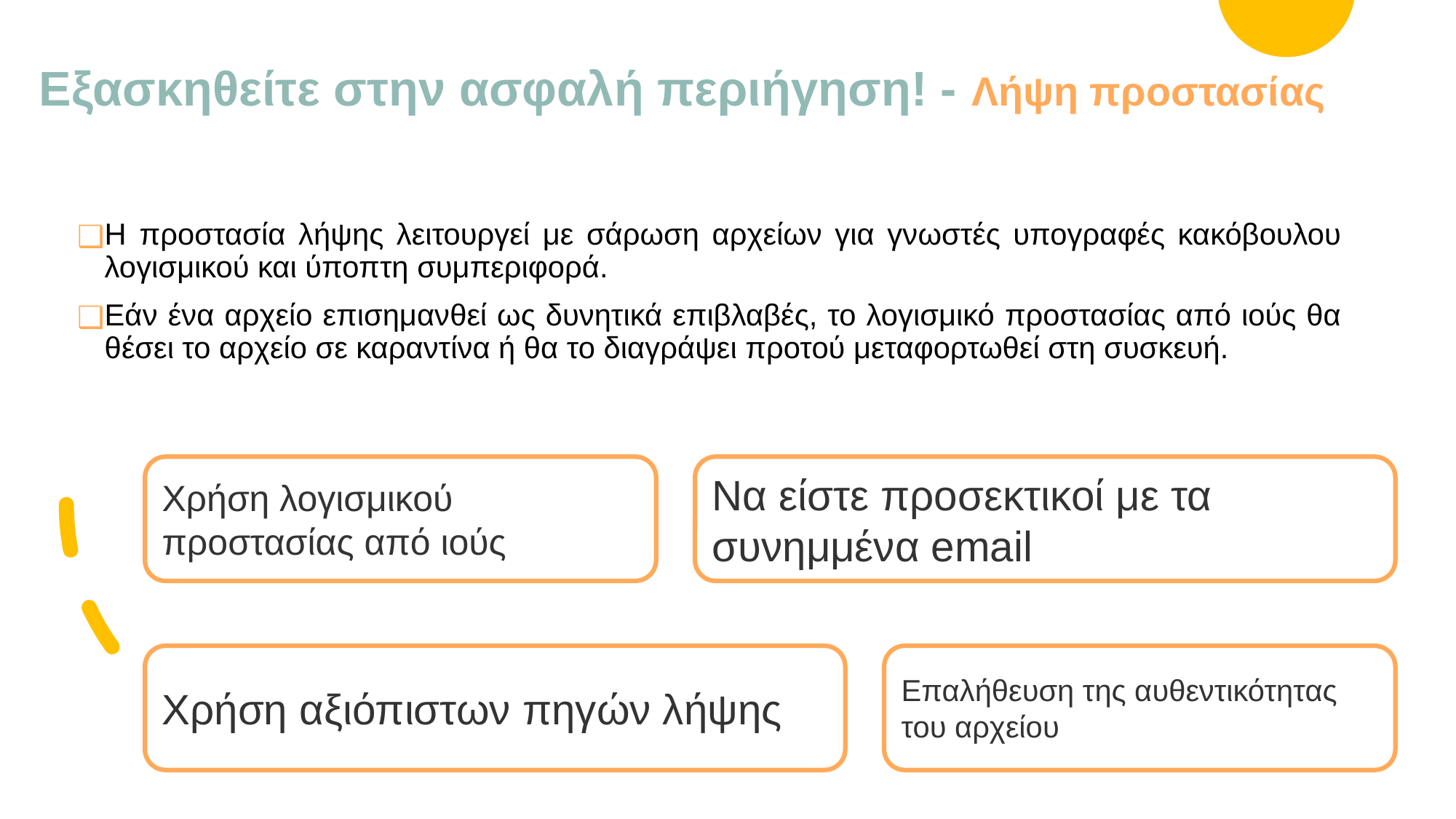

# Εξασκηθείτε στην ασφαλή περιήγηση! - Λήψη προστασίας
Η προστασία λήψης λειτουργεί με σάρωση αρχείων για γνωστές υπογραφές κακόβουλου λογισμικού και ύποπτη συμπεριφορά.
Εάν ένα αρχείο επισημανθεί ως δυνητικά επιβλαβές, το λογισμικό προστασίας από ιούς θα θέσει το αρχείο σε καραντίνα ή θα το διαγράψει προτού μεταφορτωθεί στη συσκευή.

Να είστε προσεκτικοί με τα συνημμένα email
Χρήση λογισμικού προστασίας από ιούς
Χρήση αξιόπιστων πηγών λήψης
Επαλήθευση της αυθεντικότητας του αρχείου